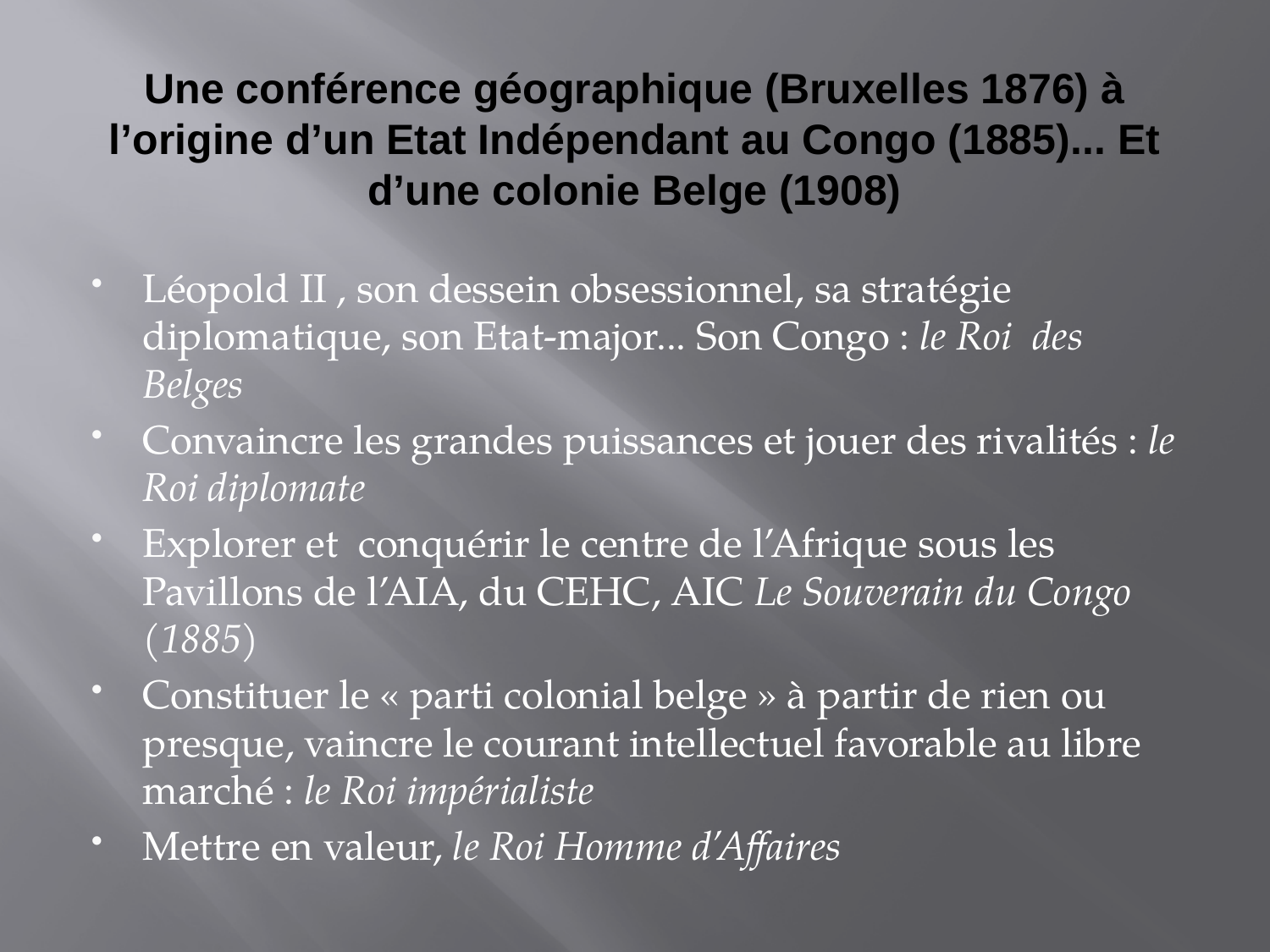

# Une conférence géographique (Bruxelles 1876) à l’origine d’un Etat Indépendant au Congo (1885)... Et d’une colonie Belge (1908)
Léopold II , son dessein obsessionnel, sa stratégie diplomatique, son Etat-major... Son Congo : le Roi  des Belges
Convaincre les grandes puissances et jouer des rivalités : le Roi diplomate
Explorer et  conquérir le centre de l’Afrique sous les Pavillons de l’AIA, du CEHC, AIC Le Souverain du Congo (1885)
Constituer le « parti colonial belge » à partir de rien ou presque, vaincre le courant intellectuel favorable au libre marché : le Roi impérialiste
Mettre en valeur, le Roi Homme d’Affaires